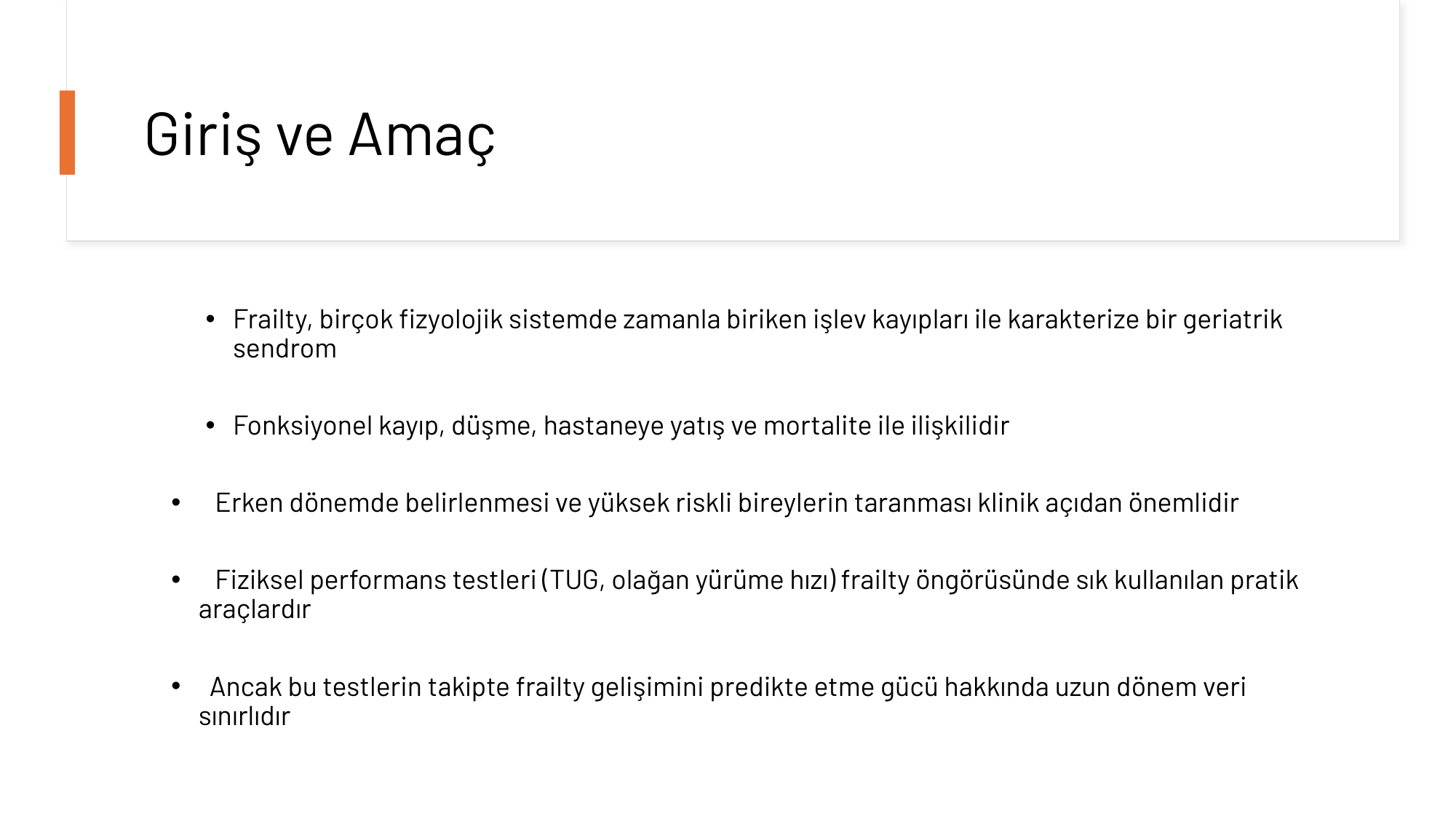

# Giriş ve Amaç

Frailty, birçok fizyolojik sistemde zamanla biriken işlev kayıpları ile karakterize bir geriatrik  sendrom

Fonksiyonel kayıp, düşme, hastaneye yatış ve mortalite ile ilişkilidir

   Erken dönemde belirlenmesi ve yüksek riskli bireylerin taranması klinik açıdan önemlidir

   Fiziksel performans testleri (TUG, olağan yürüme hızı) frailty öngörüsünde sık kullanılan pratik araçlardır

  Ancak bu testlerin takipte frailty gelişimini predikte etme gücü hakkında uzun dönem veri sınırlıdır